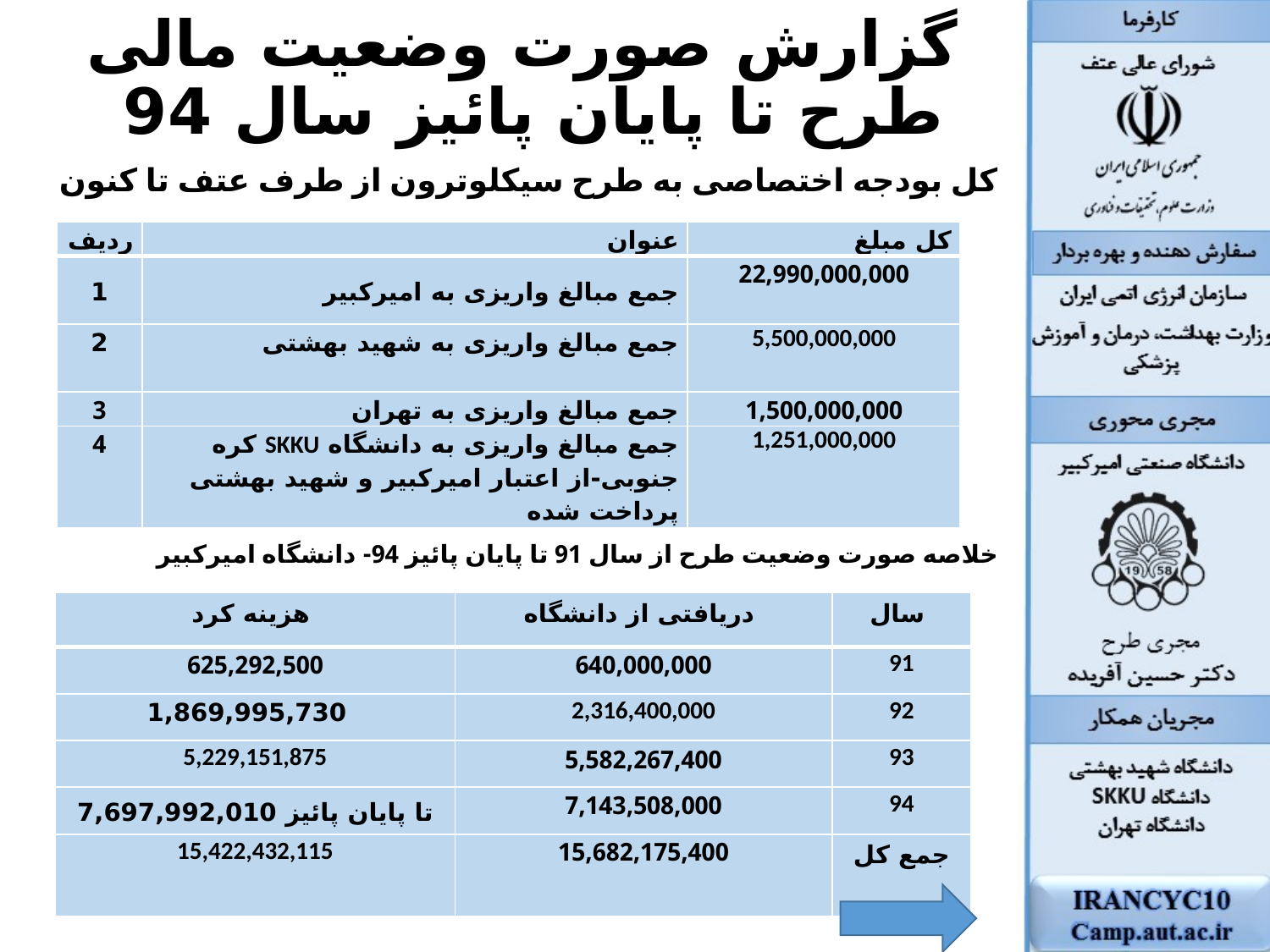

# گزارش صورت وضعیت مالی طرح تا پایان پائیز سال 94
کل بودجه اختصاصی به طرح سیکلوترون از طرف عتف تا کنون
| ردیف | عنوان | کل مبلغ |
| --- | --- | --- |
| 1 | جمع مبالغ واریزی به امیرکبیر | 22,990,000,000 |
| 2 | جمع مبالغ واریزی به شهید بهشتی | 5,500,000,000 |
| 3 | جمع مبالغ واریزی به تهران | 1,500,000,000 |
| 4 | جمع مبالغ واریزی به دانشگاه SKKU کره جنوبی-از اعتبار امیرکبیر و شهید بهشتی پرداخت شده | 1,251,000,000 |
خلاصه صورت وضعیت طرح از سال 91 تا پایان پائیز 94- دانشگاه امیرکبیر
| هزینه کرد | دریافتی از دانشگاه | سال |
| --- | --- | --- |
| 625,292,500 | 640,000,000 | 91 |
| 1,869,995,730 | 2,316,400,000 | 92 |
| 5,229,151,875 | 5,582,267,400 | 93 |
| تا پایان پائیز 7,697,992,010 | 7,143,508,000 | 94 |
| 15,422,432,115 | 15,682,175,400 | جمع کل |